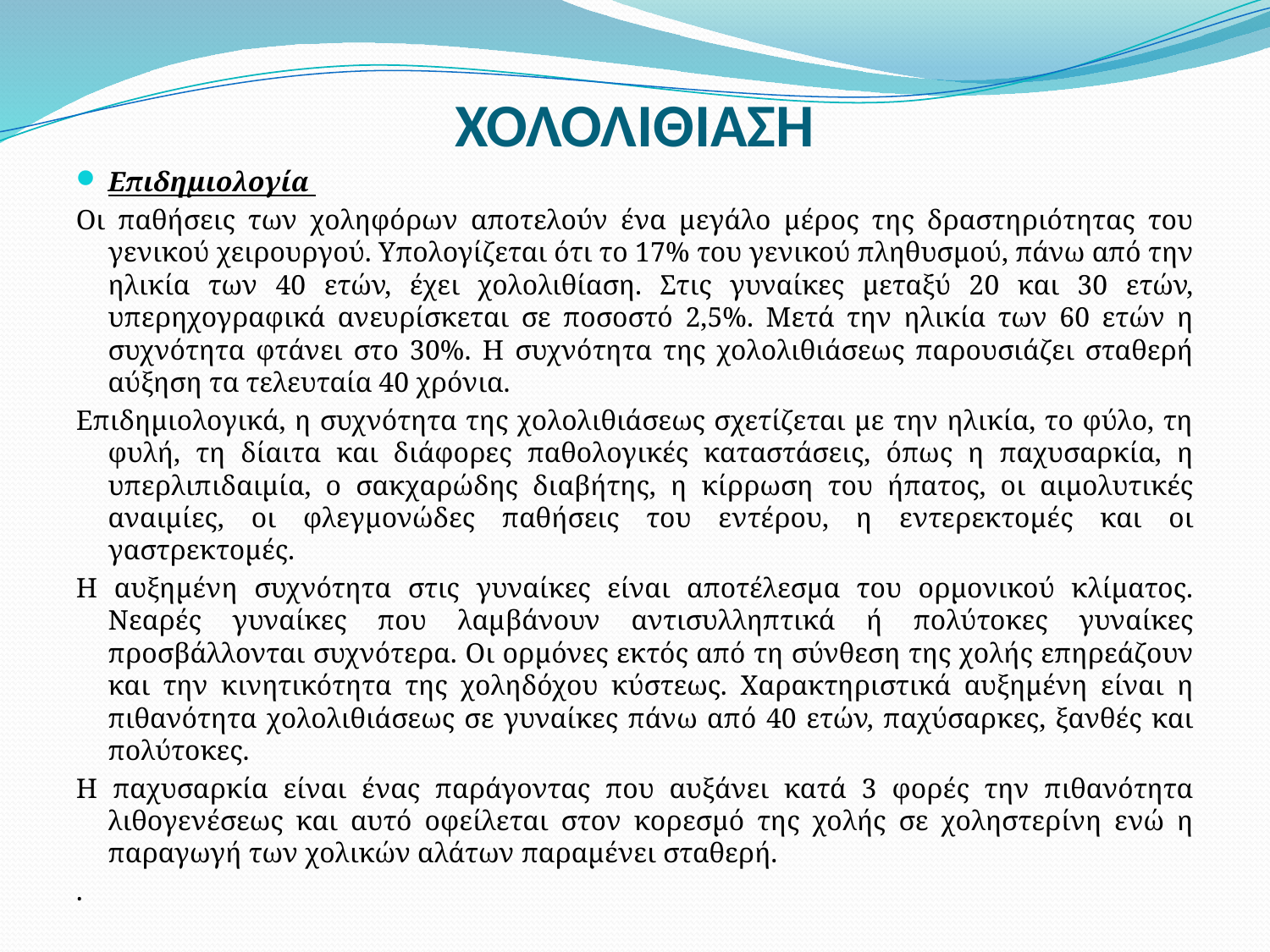

# ΧΟΛΟΛΙΘΙΑΣΗ
Επιδημιολογία
Οι παθήσεις των χοληφόρων αποτελούν ένα μεγάλο μέρος της δραστηριότητας του γενικού χειρουργού. Υπολογίζεται ότι το 17% του γενικού πληθυσμού, πάνω από την ηλικία των 40 ετών, έχει χολολιθίαση. Στις γυναίκες μεταξύ 20 και 30 ετών, υπερηχογραφικά ανευρίσκεται σε ποσοστό 2,5%. Μετά την ηλικία των 60 ετών η συχνότητα φτάνει στο 30%. Η συχνότητα της χολολιθιάσεως παρουσιάζει σταθερή αύξηση τα τελευταία 40 χρόνια.
Επιδημιολογικά, η συχνότητα της χολολιθιάσεως σχετίζεται με την ηλικία, το φύλο, τη φυλή, τη δίαιτα και διάφορες παθολογικές καταστάσεις, όπως η παχυσαρκία, η υπερλιπιδαιμία, ο σακχαρώδης διαβήτης, η κίρρωση του ήπατος, οι αιμολυτικές αναιμίες, οι φλεγμονώδες παθήσεις του εντέρου, η εντερεκτομές και οι γαστρεκτομές.
Η αυξημένη συχνότητα στις γυναίκες είναι αποτέλεσμα του ορμονικού κλίματος. Νεαρές γυναίκες που λαμβάνουν αντισυλληπτικά ή πολύτοκες γυναίκες προσβάλλονται συχνότερα. Οι ορμόνες εκτός από τη σύνθεση της χολής επηρεάζουν και την κινητικότητα της χοληδόχου κύστεως. Χαρακτηριστικά αυξημένη είναι η πιθανότητα χολολιθιάσεως σε γυναίκες πάνω από 40 ετών, παχύσαρκες, ξανθές και πολύτοκες.
Η παχυσαρκία είναι ένας παράγοντας που αυξάνει κατά 3 φορές την πιθανότητα λιθογενέσεως και αυτό οφείλεται στον κορεσμό της χολής σε χοληστερίνη ενώ η παραγωγή των χολικών αλάτων παραμένει σταθερή.
.